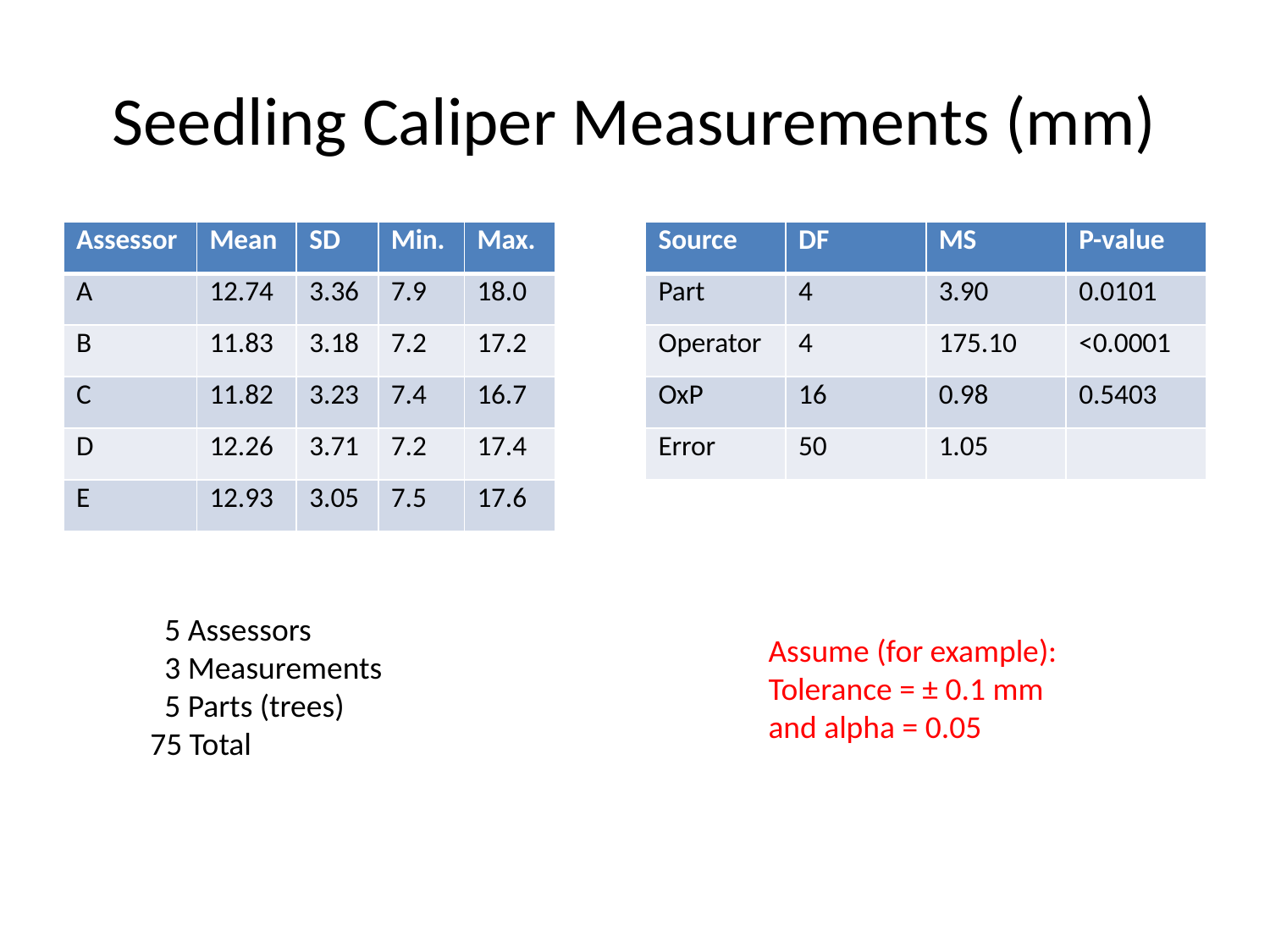

# Seedling Caliper Measurements (mm)
| Assessor | Mean | SD | Min. | Max. |
| --- | --- | --- | --- | --- |
| A | 12.74 | 3.36 | 7.9 | 18.0 |
| B | 11.83 | 3.18 | 7.2 | 17.2 |
| C | 11.82 | 3.23 | 7.4 | 16.7 |
| D | 12.26 | 3.71 | 7.2 | 17.4 |
| E | 12.93 | 3.05 | 7.5 | 17.6 |
| Source | DF | MS | P-value |
| --- | --- | --- | --- |
| Part | 4 | 3.90 | 0.0101 |
| Operator | 4 | 175.10 | <0.0001 |
| OxP | 16 | 0.98 | 0.5403 |
| Error | 50 | 1.05 |  |
  5 Assessors
  3 Measurements
  5 Parts (trees)
75 Total

Assume (for example):
Tolerance = ± 0.1 mm
and alpha = 0.05